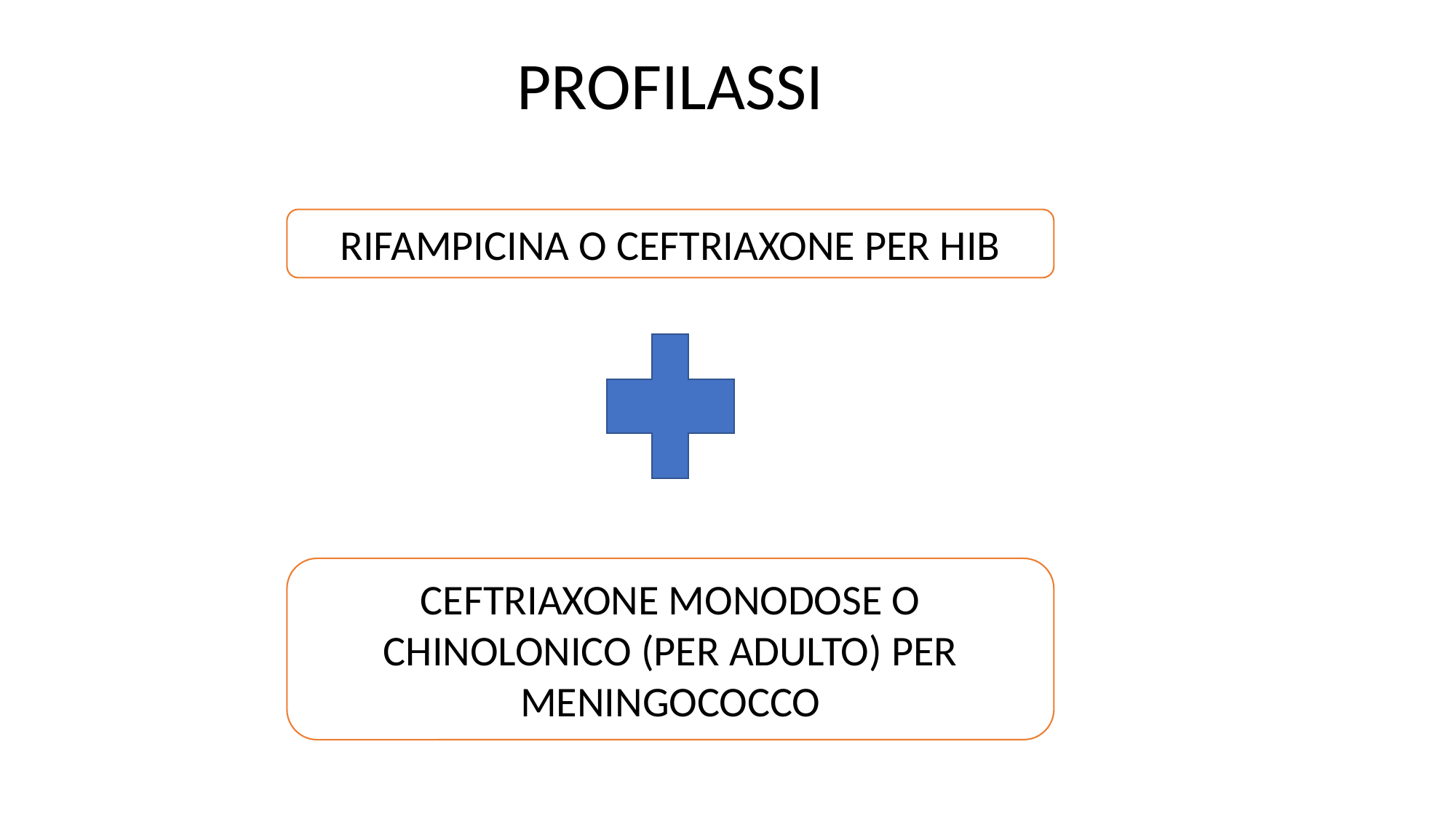

PROFILASSI
RIFAMPICINA O CEFTRIAXONE PER HIB

CEFTRIAXONE MONODOSE O CHINOLONICO (PER ADULTO) PER MENINGOCOCCO